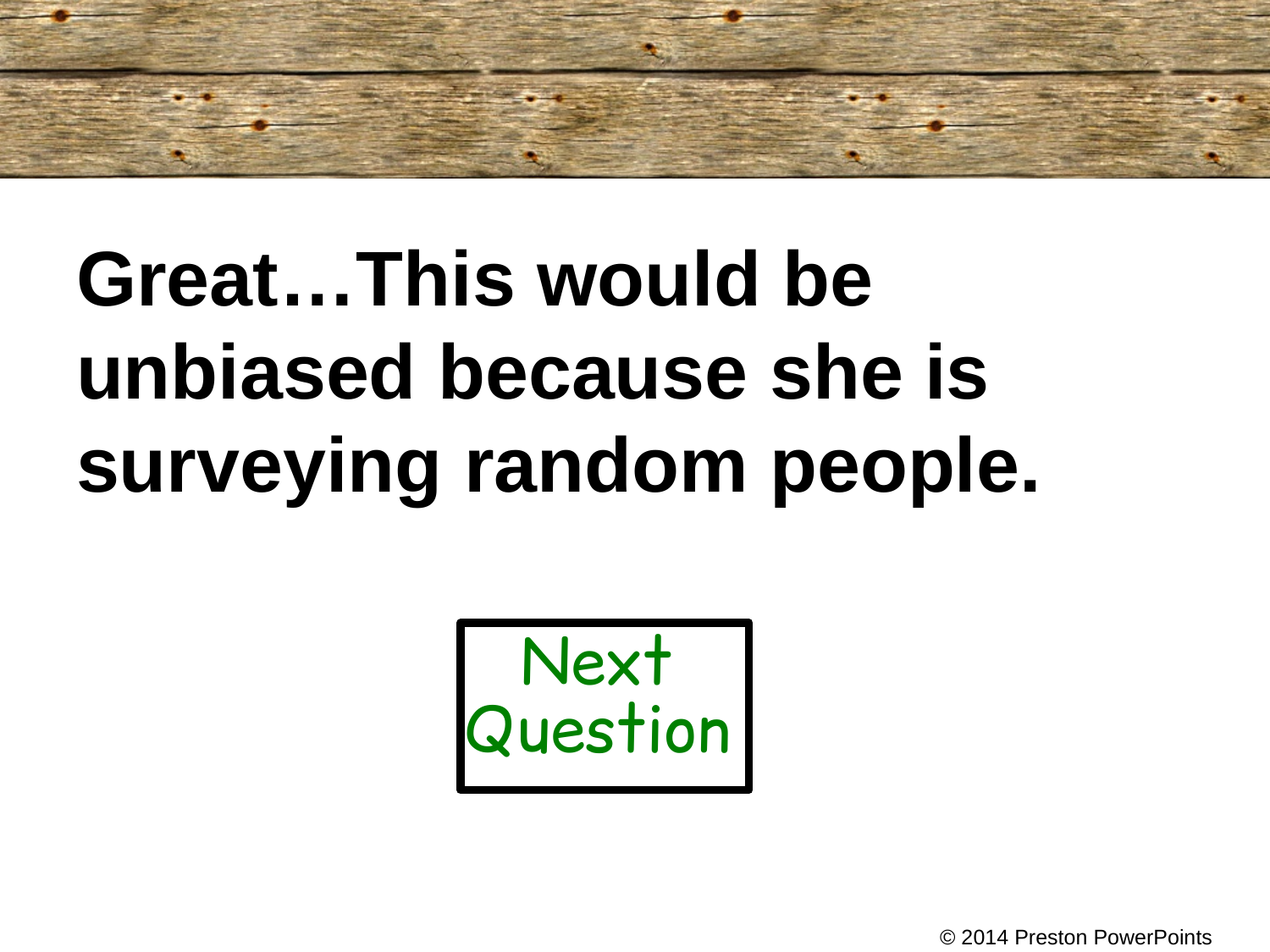

Great…This would be unbiased because she is surveying random people.

Next Question